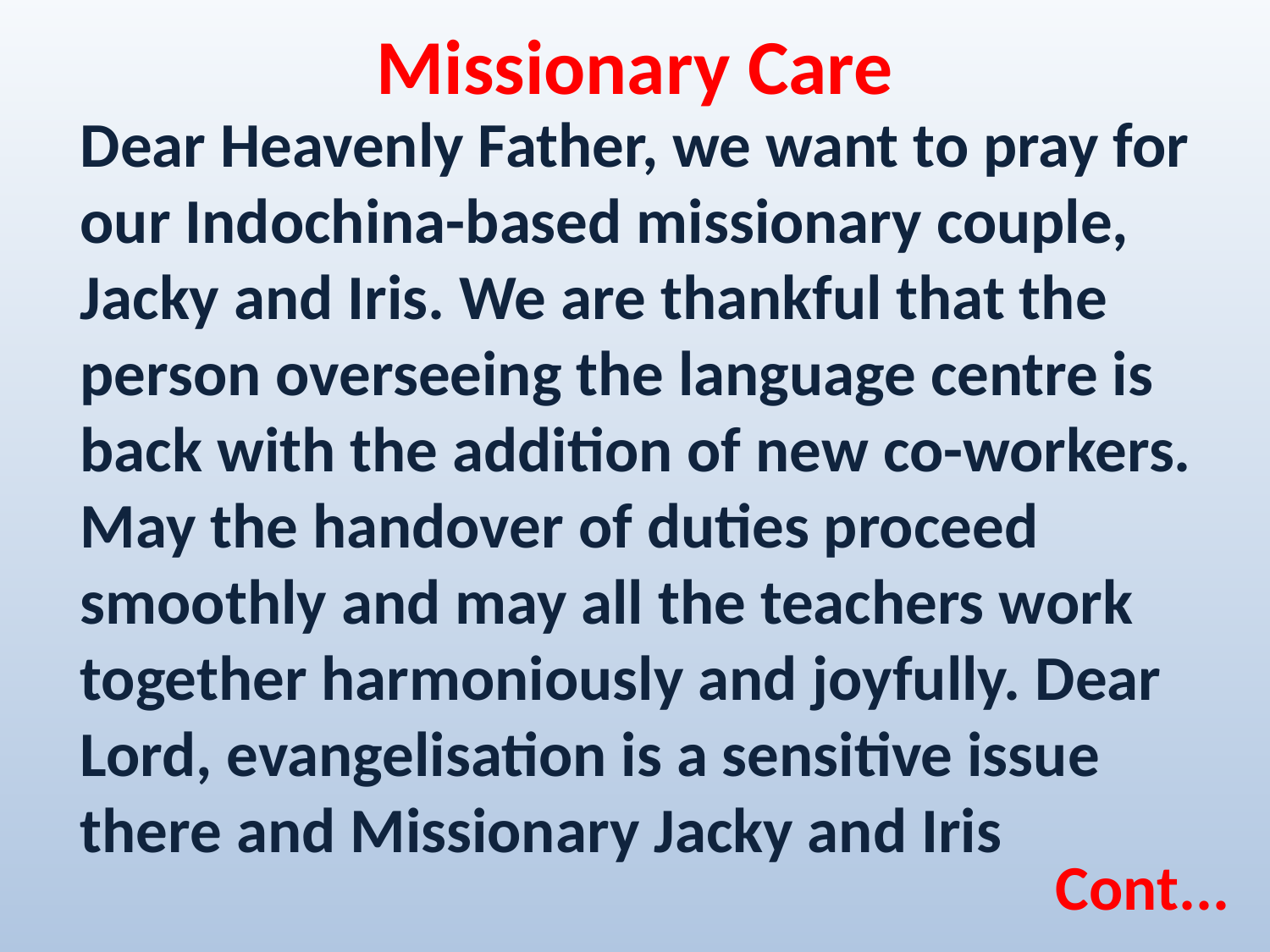

Missionary Care
Dear Heavenly Father, we want to pray for our Indochina-based missionary couple, Jacky and Iris. We are thankful that the person overseeing the language centre is back with the addition of new co-workers. May the handover of duties proceed smoothly and may all the teachers work together harmoniously and joyfully. Dear Lord, evangelisation is a sensitive issue there and Missionary Jacky and Iris
Cont...